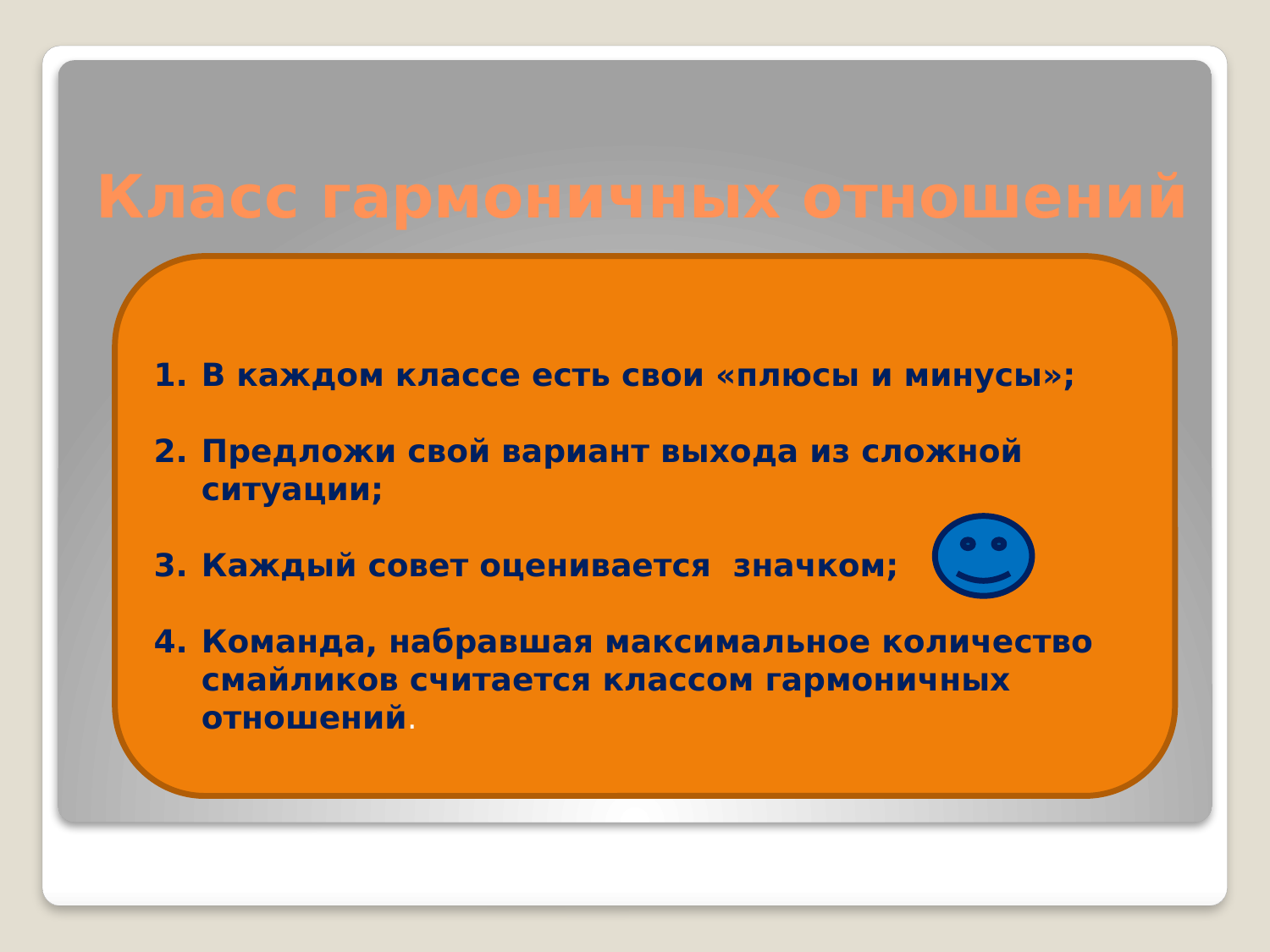

# Класс гармоничных отношений

В каждом классе есть свои «плюсы и минусы»;

Предложи свой вариант выхода из сложной ситуации;

Каждый совет оценивается  значком;

Команда, набравшая максимальное количество смайликов считается классом гармоничных отношений.